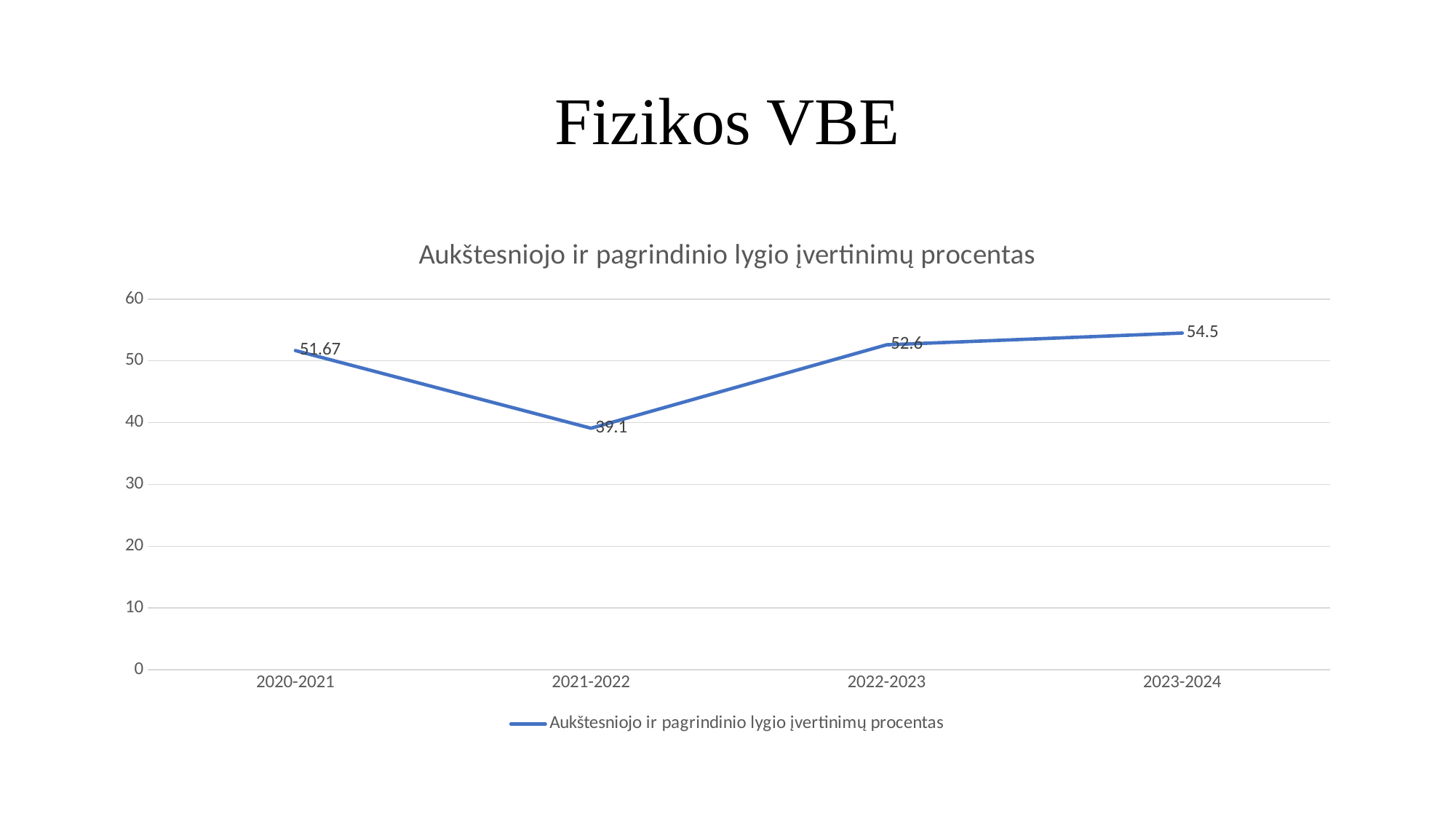

# Fizikos VBE

### Chart:

| Category | Aukštesniojo ir pagrindinio lygio įvertinimų procentas |
|---|---|
| 2020-2021 | 51.67 |
| 2021-2022 | 39.1 |
| 2022-2023 | 52.6 |
| 2023-2024 | 54.5 |